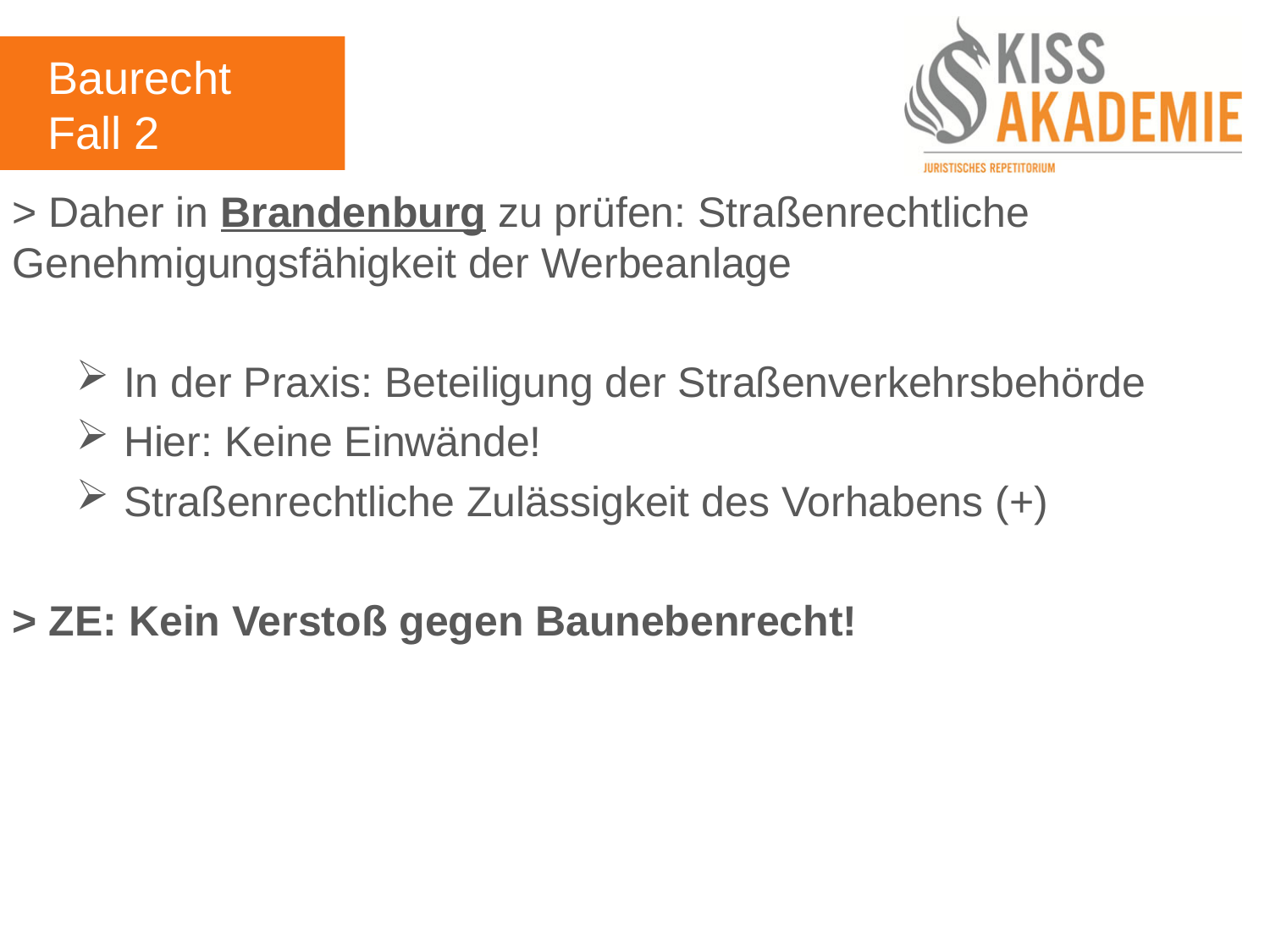

Baurecht
Fall 2
> Daher in Brandenburg zu prüfen: Straßenrechtliche Genehmigungsfähigkeit der Werbeanlage

In der Praxis: Beteiligung der Straßenverkehrsbehörde
Hier: Keine Einwände!
Straßenrechtliche Zulässigkeit des Vorhabens (+)

> ZE: Kein Verstoß gegen Baunebenrecht!